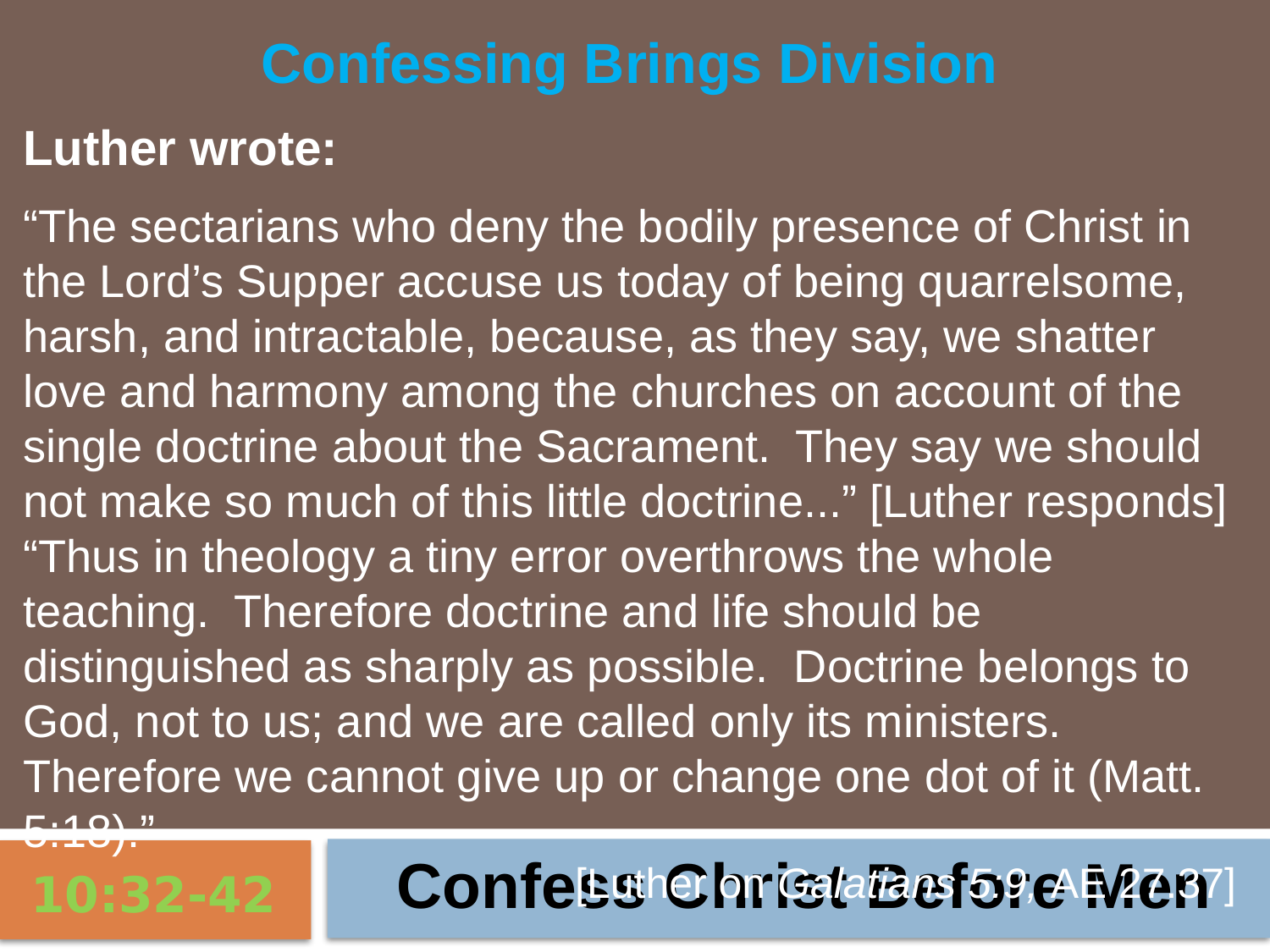

Confessing Brings Division
Luther wrote:
“The sectarians who deny the bodily presence of Christ in the Lord’s Supper accuse us today of being quarrelsome, harsh, and intractable, because, as they say, we shatter love and harmony among the churches on account of the single doctrine about the Sacrament.  They say we should not make so much of this little doctrine...” [Luther responds] “Thus in theology a tiny error overthrows the whole teaching.  Therefore doctrine and life should be distinguished as sharply as possible.  Doctrine belongs to God, not to us; and we are called only its ministers.  Therefore we cannot give up or change one dot of it (Matt. 5:18).”
[Luther on Galatians 5:9, AE 27.37]
Confess Christ Before Men
10:32-42